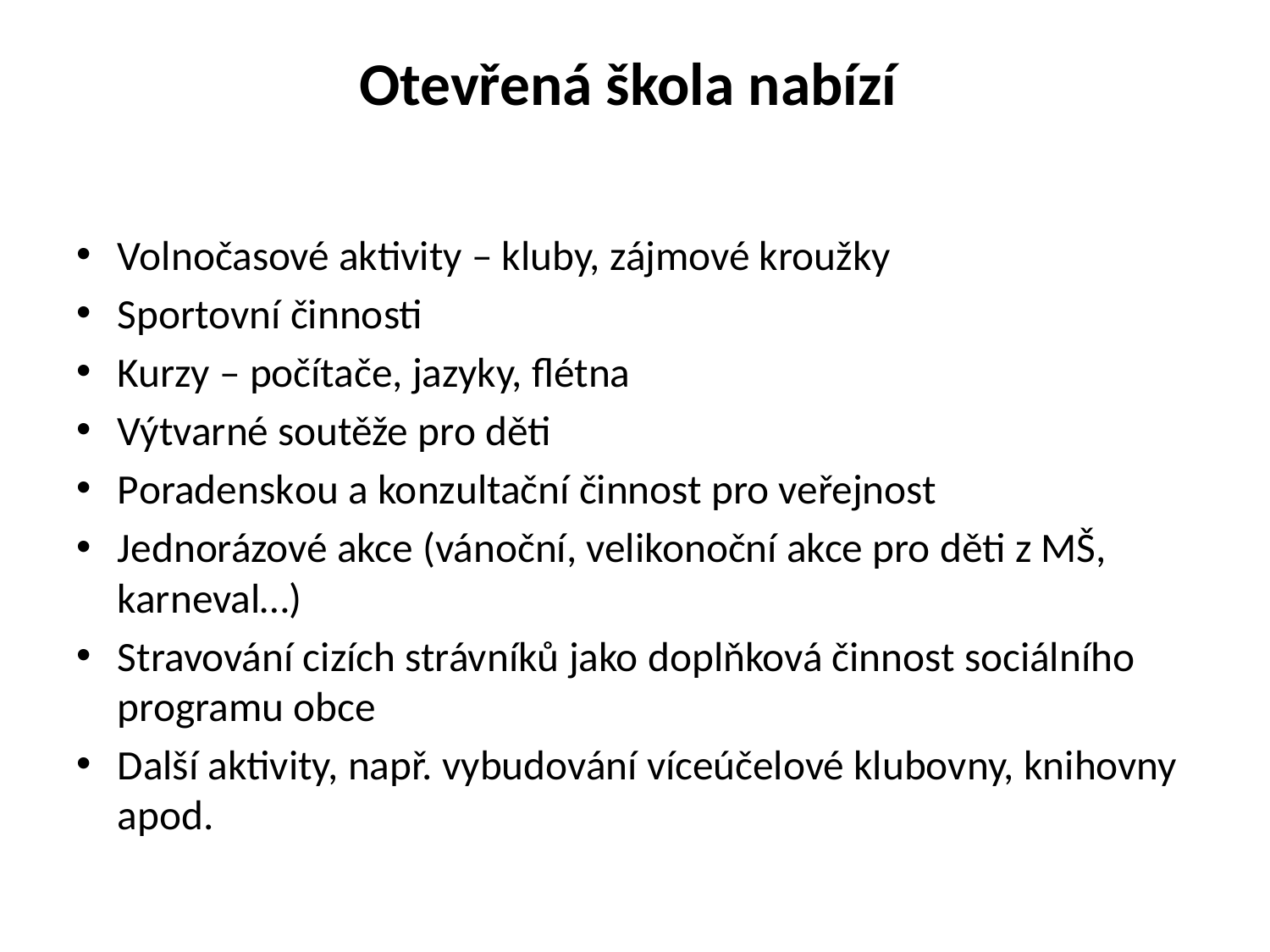

# Otevřená škola nabízí
Volnočasové aktivity – kluby, zájmové kroužky
Sportovní činnosti
Kurzy – počítače, jazyky, flétna
Výtvarné soutěže pro děti
Poradenskou a konzultační činnost pro veřejnost
Jednorázové akce (vánoční, velikonoční akce pro děti z MŠ, karneval…)
Stravování cizích strávníků jako doplňková činnost sociálního programu obce
Další aktivity, např. vybudování víceúčelové klubovny, knihovny apod.